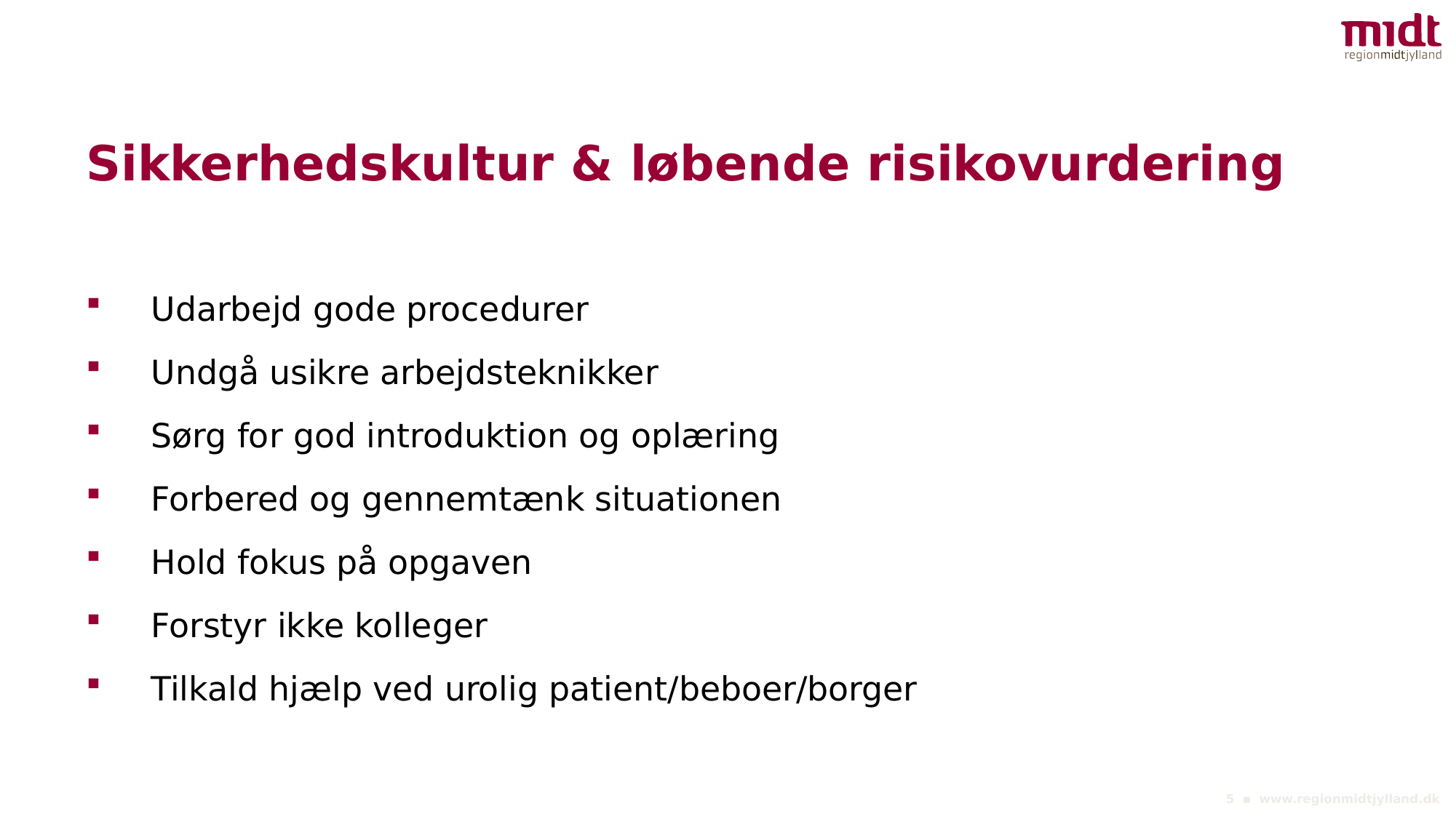

# Sikkerhedskultur & løbende risikovurdering
 Udarbejd gode procedurer
 Undgå usikre arbejdsteknikker
 Sørg for god introduktion og oplæring
 Forbered og gennemtænk situationen
 Hold fokus på opgaven
 Forstyr ikke kolleger
 Tilkald hjælp ved urolig patient/beboer/borger